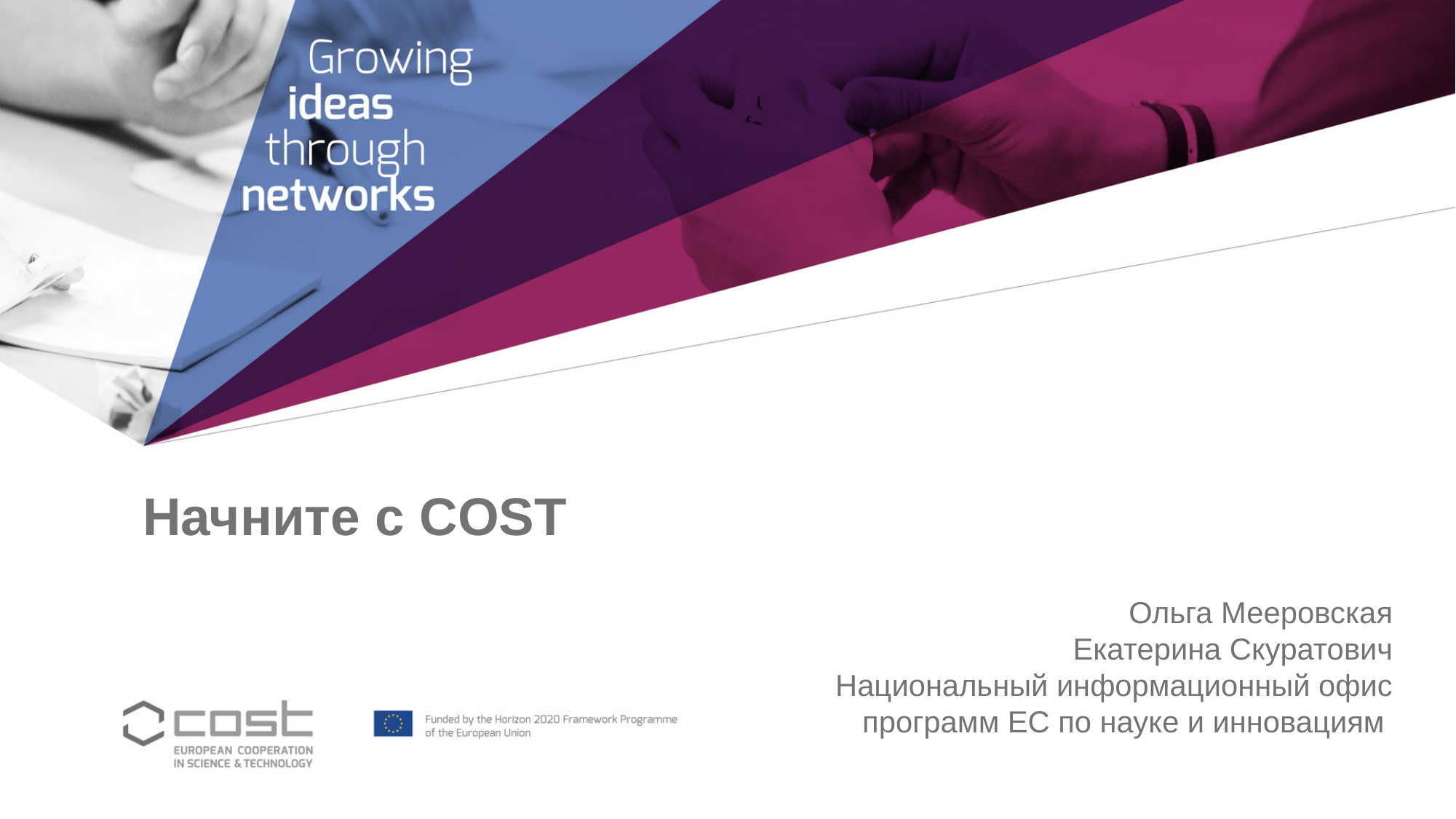

# Начните с COST
Ольга Мееровская
Екатерина Скуратович
Национальный информационный офис программ ЕС по науке и инновациям